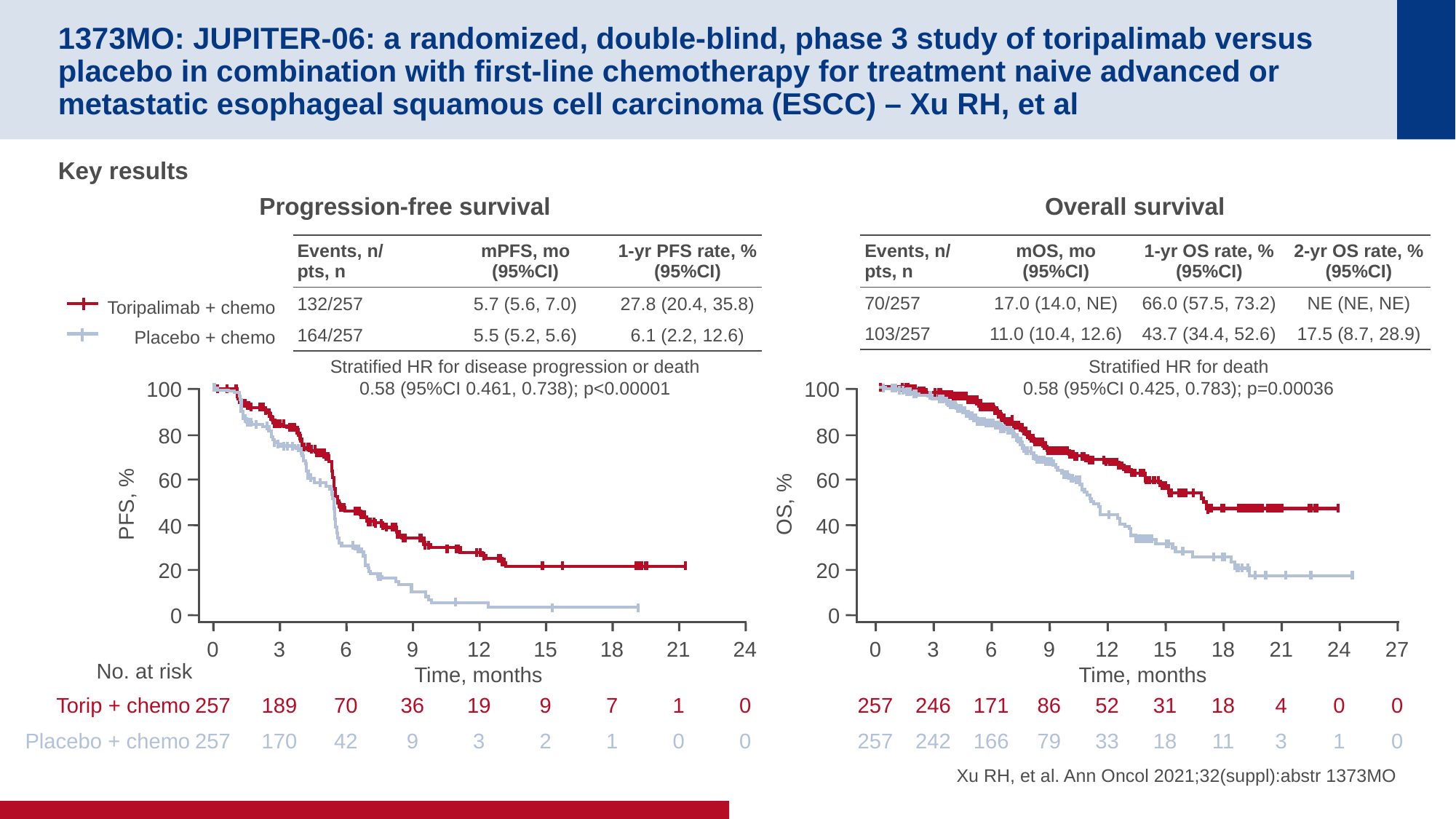

# 1373MO: JUPITER-06: a randomized, double-blind, phase 3 study of toripalimab versus placebo in combination with first-line chemotherapy for treatment naive advanced or metastatic esophageal squamous cell carcinoma (ESCC) – Xu RH, et al
Key results
Progression-free survival
Overall survival
| Events, n/ pts, n | mPFS, mo (95%CI) | 1-yr PFS rate, % (95%CI) |
| --- | --- | --- |
| 132/257 | 5.7 (5.6, 7.0) | 27.8 (20.4, 35.8) |
| 164/257 | 5.5 (5.2, 5.6) | 6.1 (2.2, 12.6) |
| Events, n/ pts, n | mOS, mo (95%CI) | 1-yr OS rate, % (95%CI) | 2-yr OS rate, % (95%CI) |
| --- | --- | --- | --- |
| 70/257 | 17.0 (14.0, NE) | 66.0 (57.5, 73.2) | NE (NE, NE) |
| 103/257 | 11.0 (10.4, 12.6) | 43.7 (34.4, 52.6) | 17.5 (8.7, 28.9) |
Toripalimab + chemo
Placebo + chemo
Stratified HR for disease progression or death
0.58 (95%CI 0.461, 0.738); p<0.00001

Stratified HR for death
0.58 (95%CI 0.425, 0.783); p=0.00036

100

80

60

PFS, %
40

20

0

100

80

60

OS, %
40

20

0

0
3
6
9
12
15
18
21
24

0
3
6
9
12
15
18
21
24
27
No. at risk
Time, months
Time, months
Torip + chemo
257
189
70
36
19
9
7
1
0
257
246
171
86
52
31
18
4
0
0
Placebo + chemo
257
170
42
9
3
2
1
0
0
257
242
166
79
33
18
11
3
1
0
Xu RH, et al. Ann Oncol 2021;32(suppl):abstr 1373MO